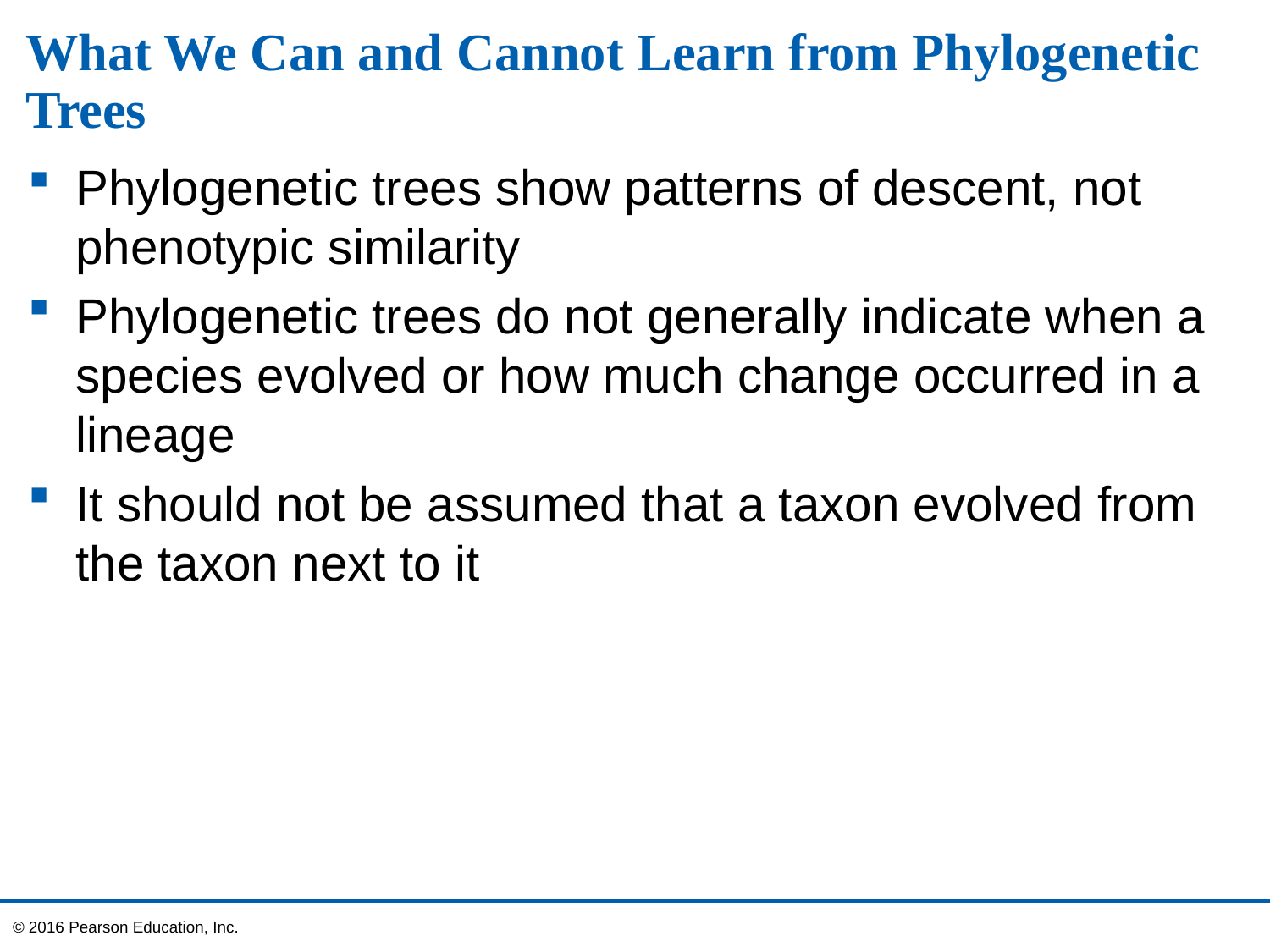

# What We Can and Cannot Learn from Phylogenetic Trees
Phylogenetic trees show patterns of descent, not phenotypic similarity
Phylogenetic trees do not generally indicate when a species evolved or how much change occurred in a lineage
It should not be assumed that a taxon evolved from the taxon next to it
© 2016 Pearson Education, Inc.